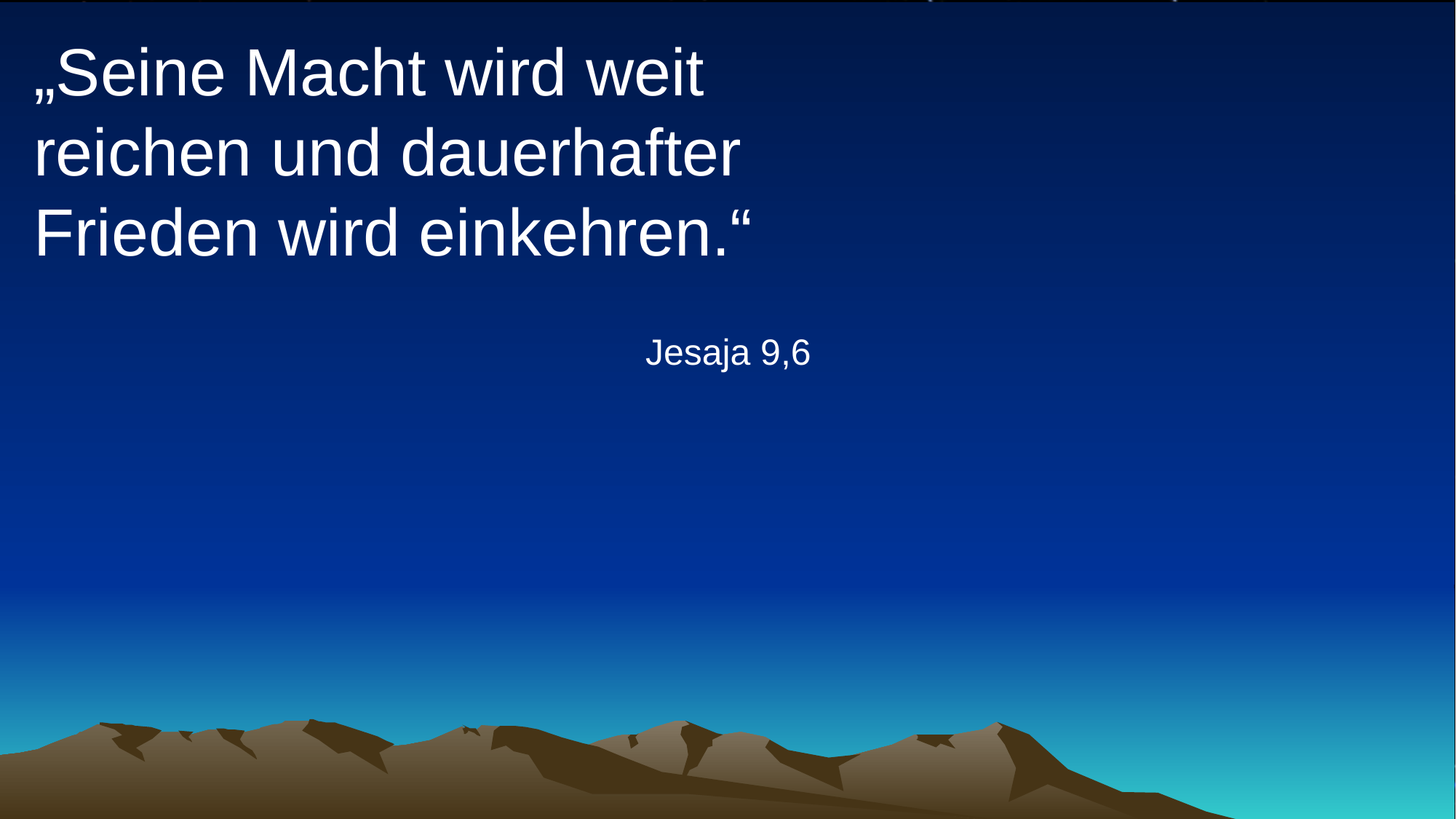

# „Seine Macht wird weit reichen und dauerhafter Frieden wird einkehren.“
Jesaja 9,6